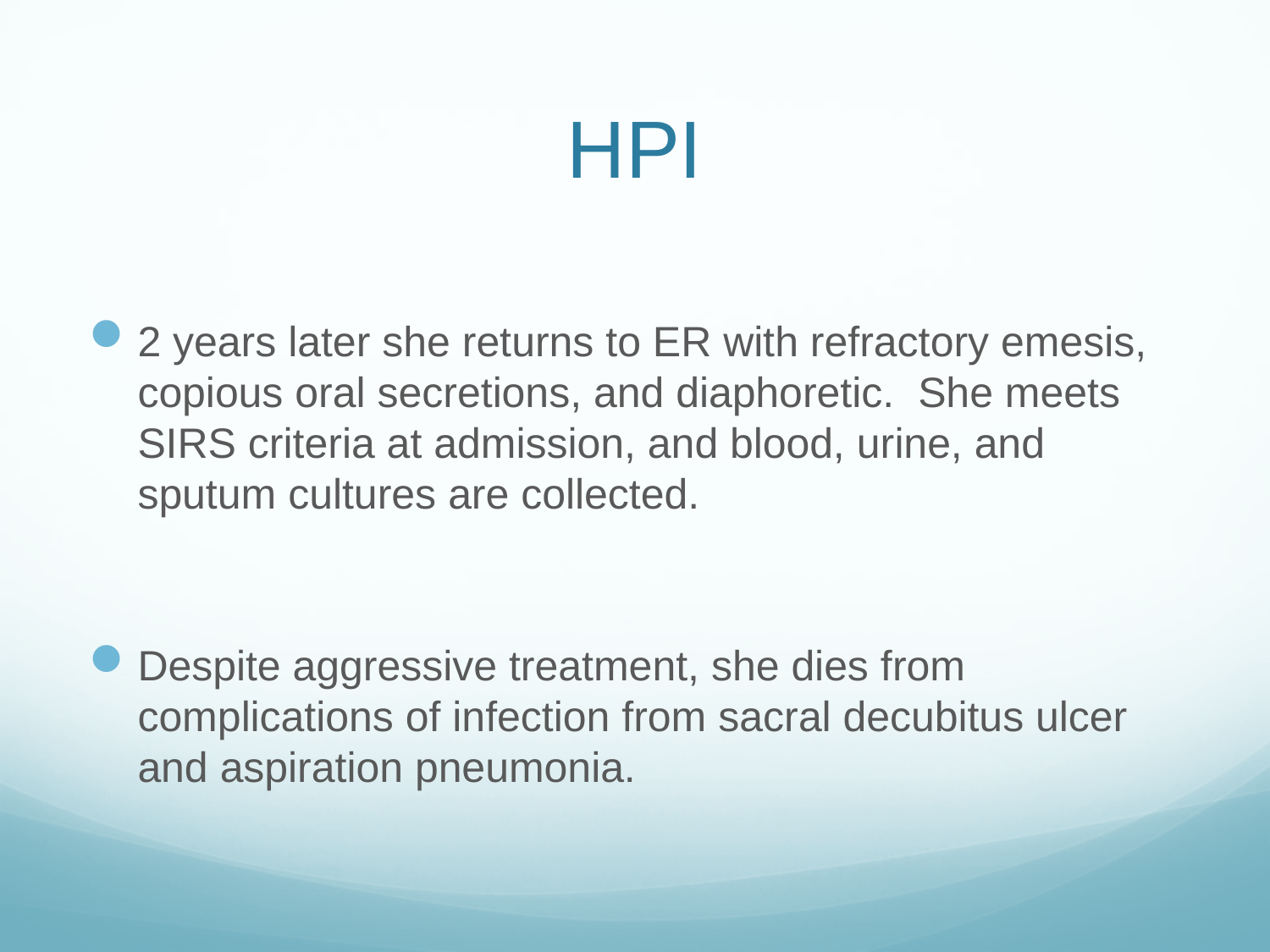

# HPI

2 years later she returns to ER with refractory emesis, copious oral secretions, and diaphoretic.  She meets SIRS criteria at admission, and blood, urine, and sputum cultures are collected.

Despite aggressive treatment, she dies from complications of infection from sacral decubitus ulcer and aspiration pneumonia.